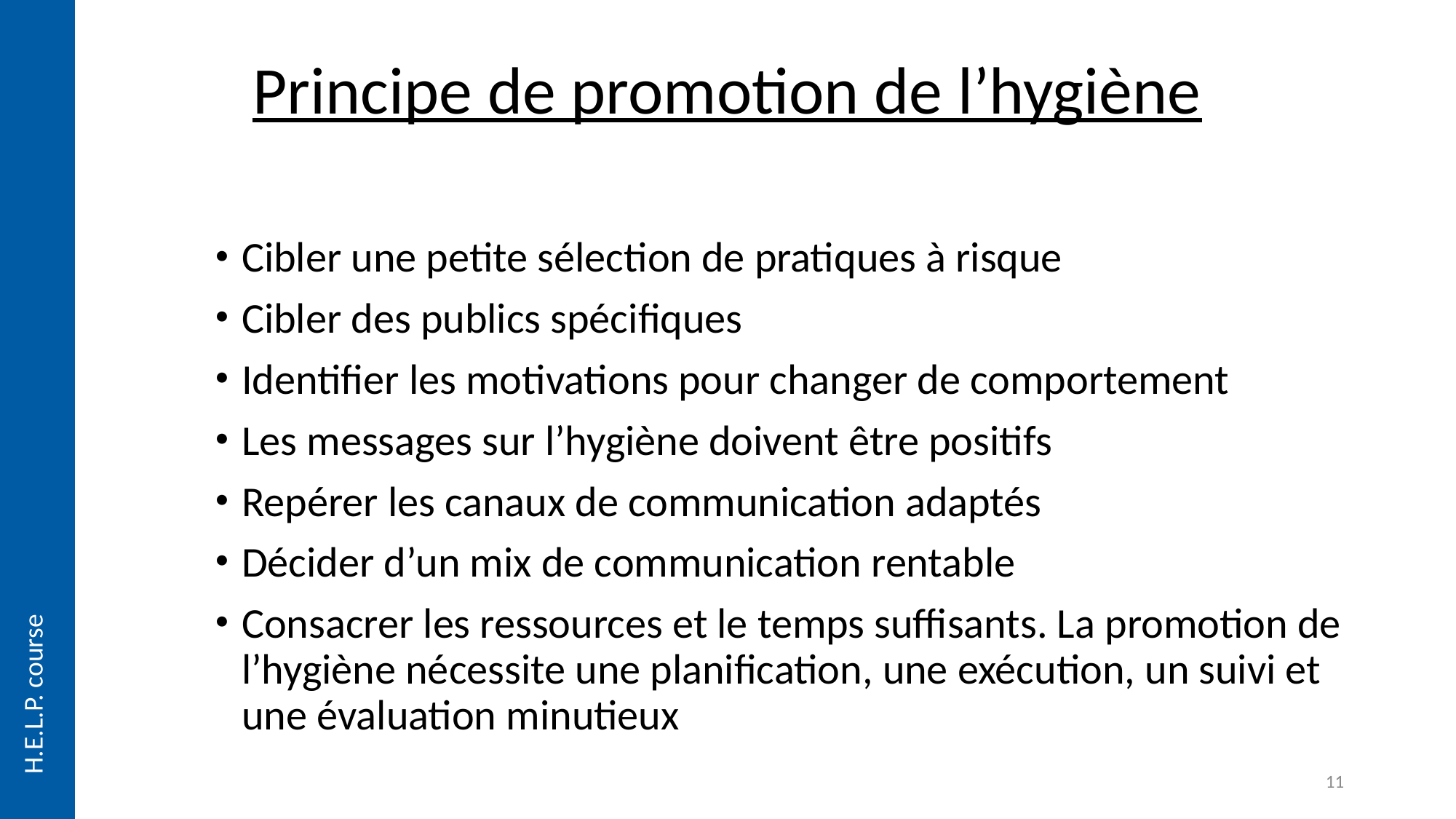

Principe de promotion de l’hygiène
Cibler une petite sélection de pratiques à risque
Cibler des publics spécifiques
Identifier les motivations pour changer de comportement
Les messages sur l’hygiène doivent être positifs
Repérer les canaux de communication adaptés
Décider d’un mix de communication rentable
Consacrer les ressources et le temps suffisants. La promotion de l’hygiène nécessite une planification, une exécution, un suivi et une évaluation minutieux

11